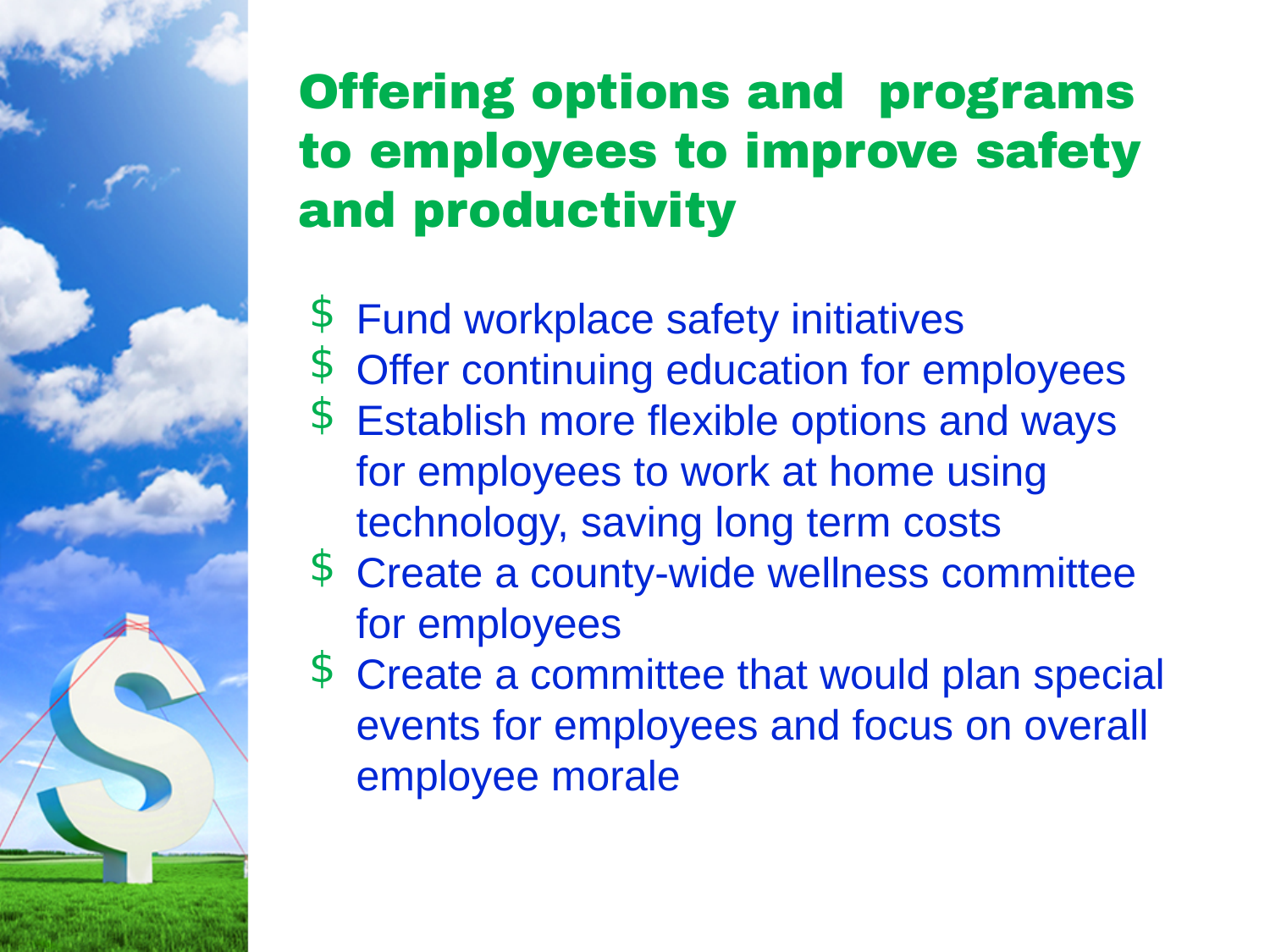

Offering options and  programs to employees to improve safety and productivity

Fund workplace safety initiatives
Offer continuing education for employees
Establish more flexible options and ways for employees to work at home using technology, saving long term costs
Create a county-wide wellness committee for employees
Create a committee that would plan special events for employees and focus on overall employee morale